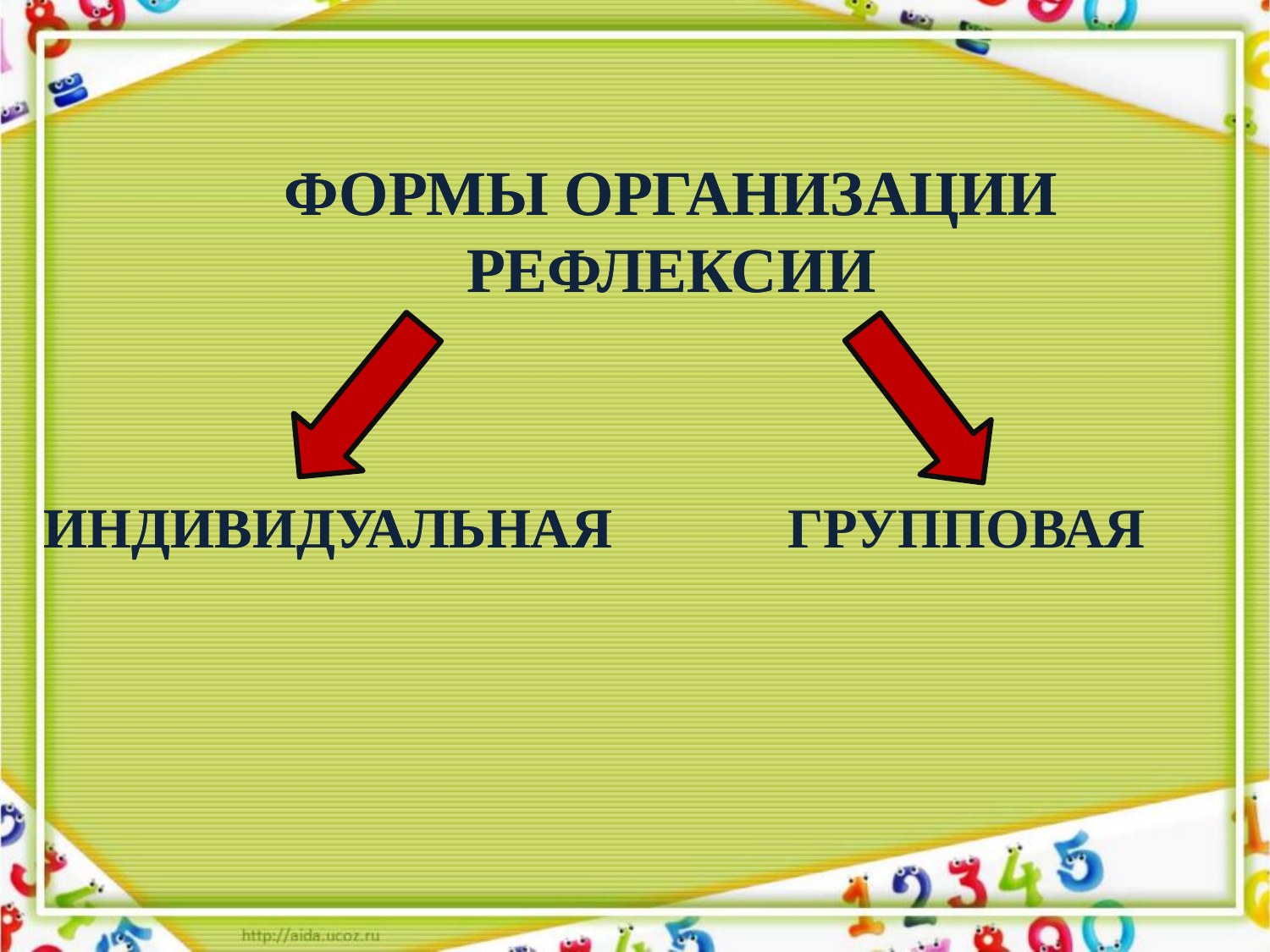

ФОРМЫ ОРГАНИЗАЦИИ РЕФЛЕКСИИ
ФОРМЫ ОРГАНИЗАЦИИ РЕФЛЕКСИИ

ИНДИВИДУАЛЬНАЯ
ГРУППОВАЯ
ИНДИВИДУАЛЬНАЯ